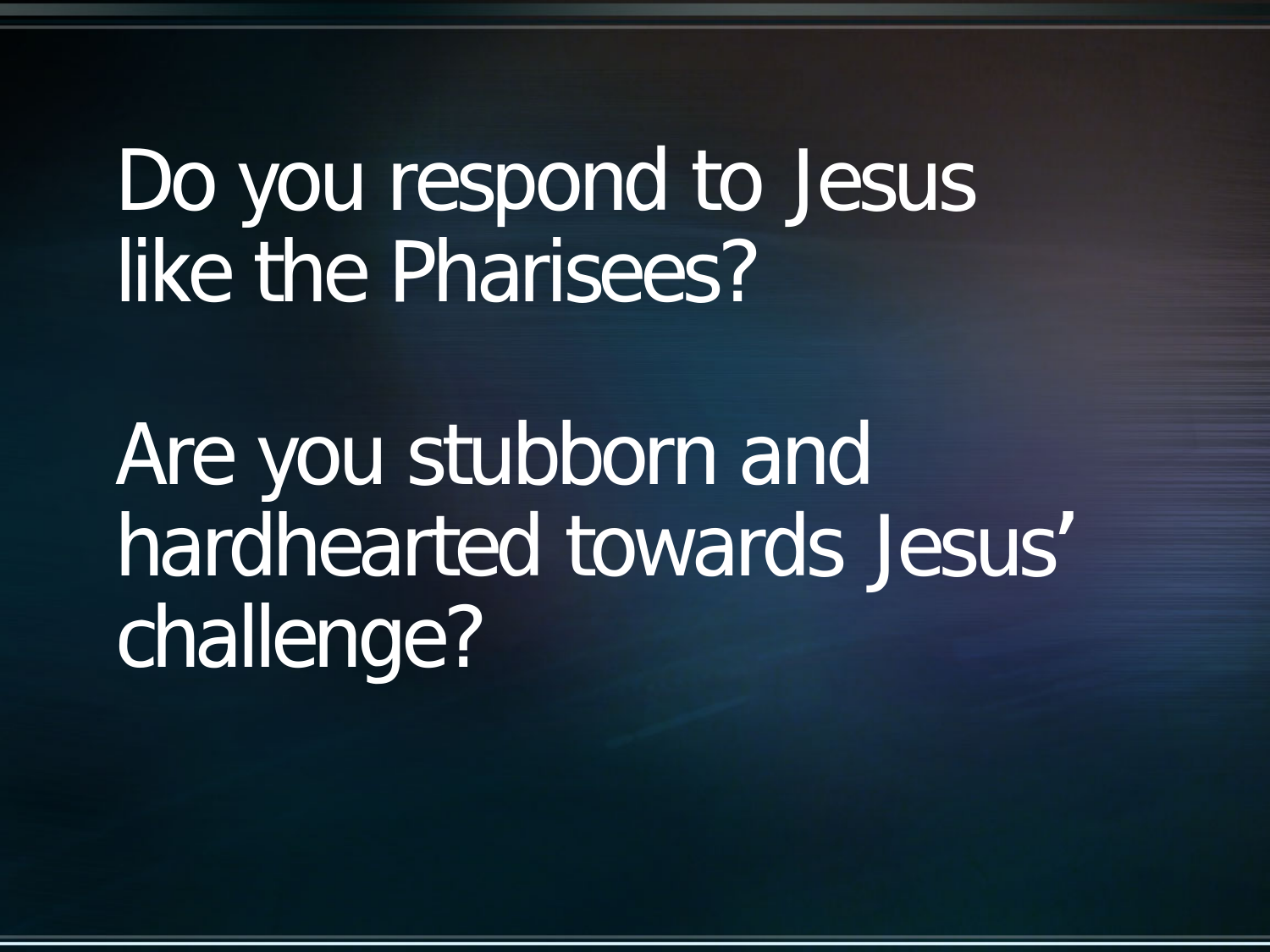

# Do you respond to Jesus like the Pharisees? Are you stubborn and hardhearted towards Jesus’ challenge?